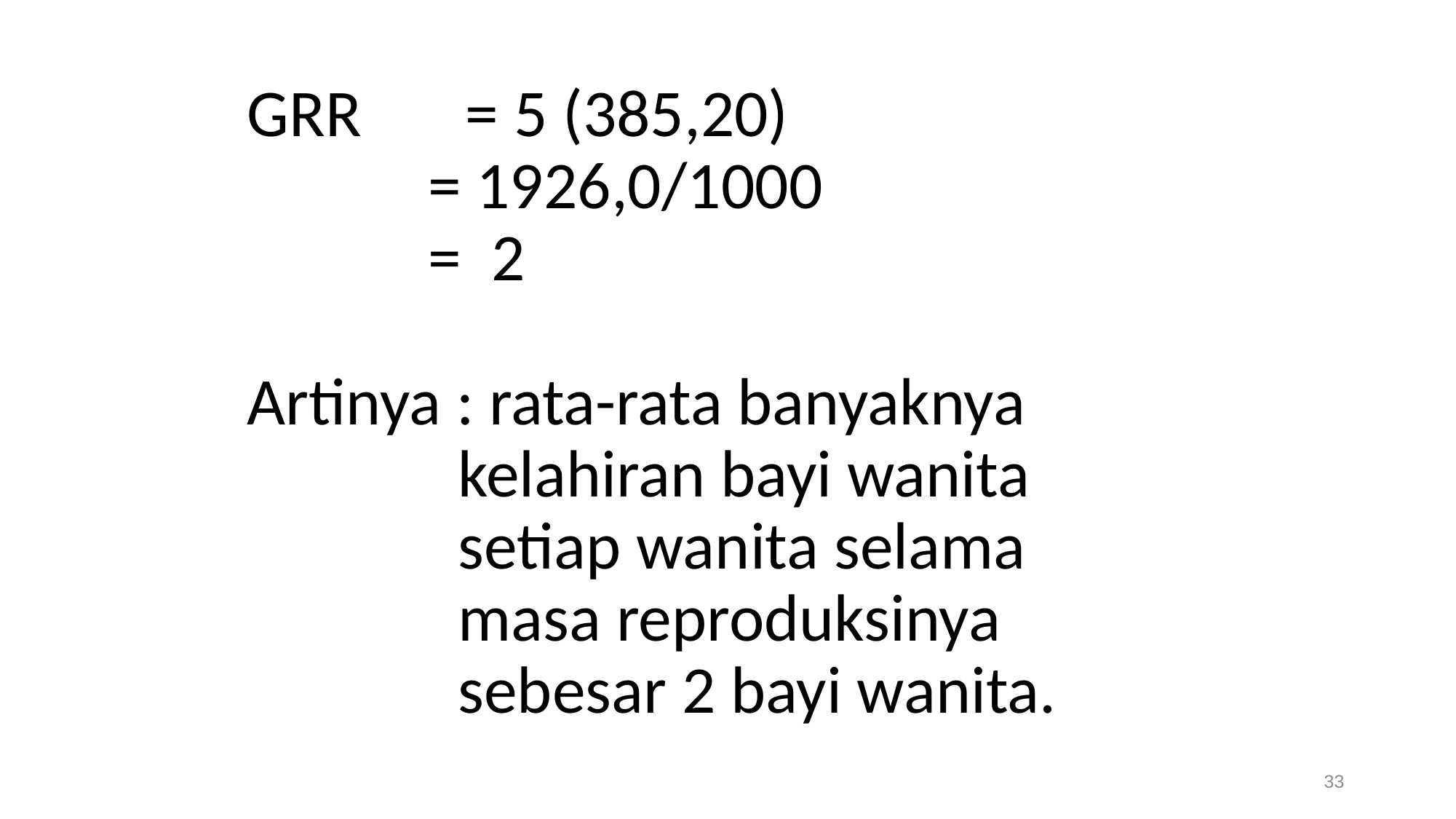

# GRR	= 5 (385,20) = 1926,0/1000 =  2 Artinya : rata-rata banyaknya kelahiran bayi wanita setiap wanita selama masa reproduksinya sebesar 2 bayi wanita.
33